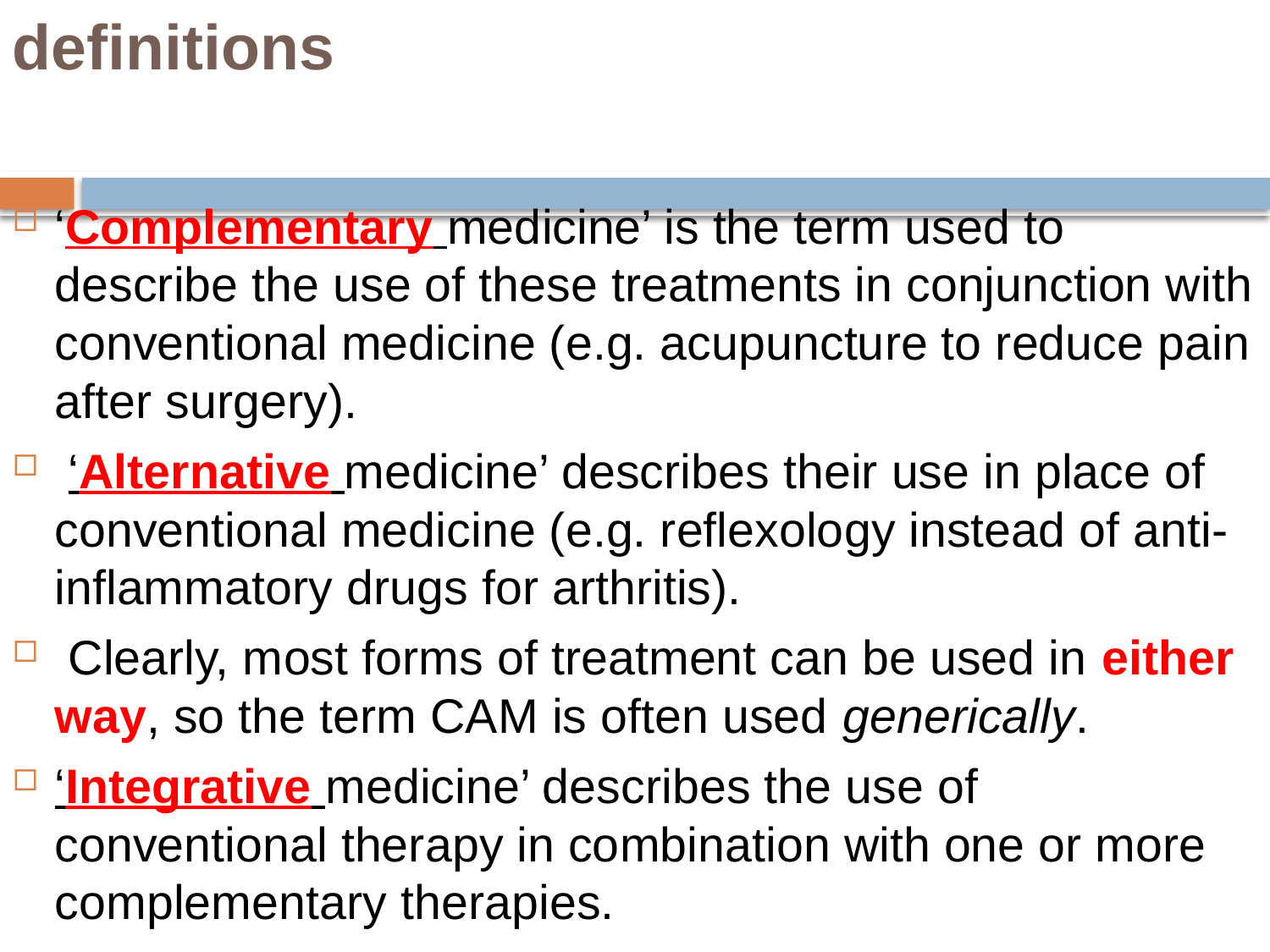

# definitions

‘Complementary medicine’ is the term used to describe the use of these treatments in conjunction with conventional medicine (e.g. acupuncture to reduce pain after surgery).
 ‘Alternative medicine’ describes their use in place of conventional medicine (e.g. reflexology instead of anti-inflammatory drugs for arthritis).
 Clearly, most forms of treatment can be used in either way, so the term CAM is often used generically.
‘Integrative medicine’ describes the use of  conventional therapy in combination with one or more complementary therapies.